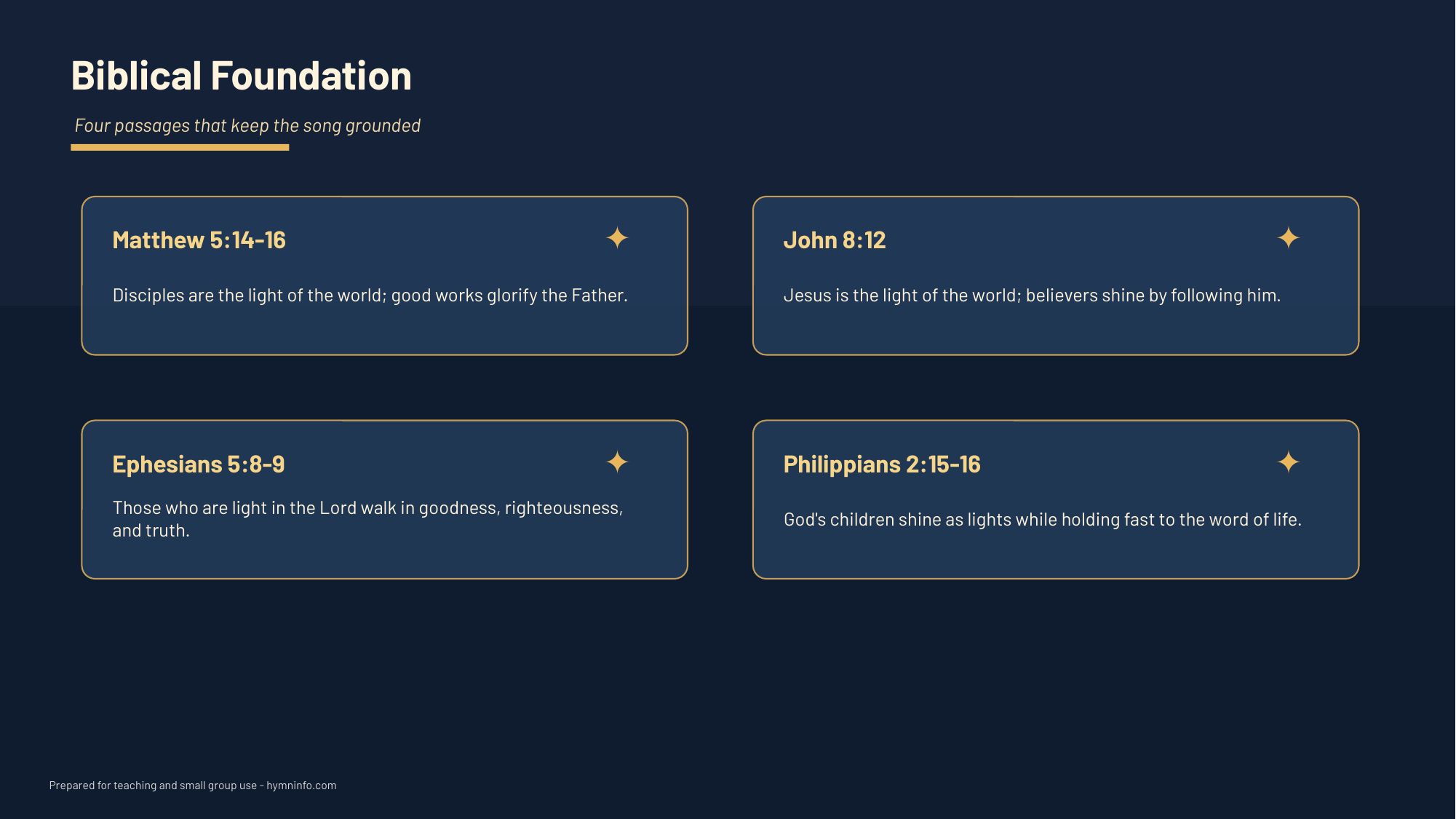

Biblical Foundation
Four passages that keep the song grounded

✦
✦
Matthew 5:14-16
John 8:12
Disciples are the light of the world; good works glorify the Father.
Jesus is the light of the world; believers shine by following him.

✦
✦
Ephesians 5:8-9
Philippians 2:15-16
Those who are light in the Lord walk in goodness, righteousness, and truth.
God's children shine as lights while holding fast to the word of life.
Prepared for teaching and small group use - hymninfo.com